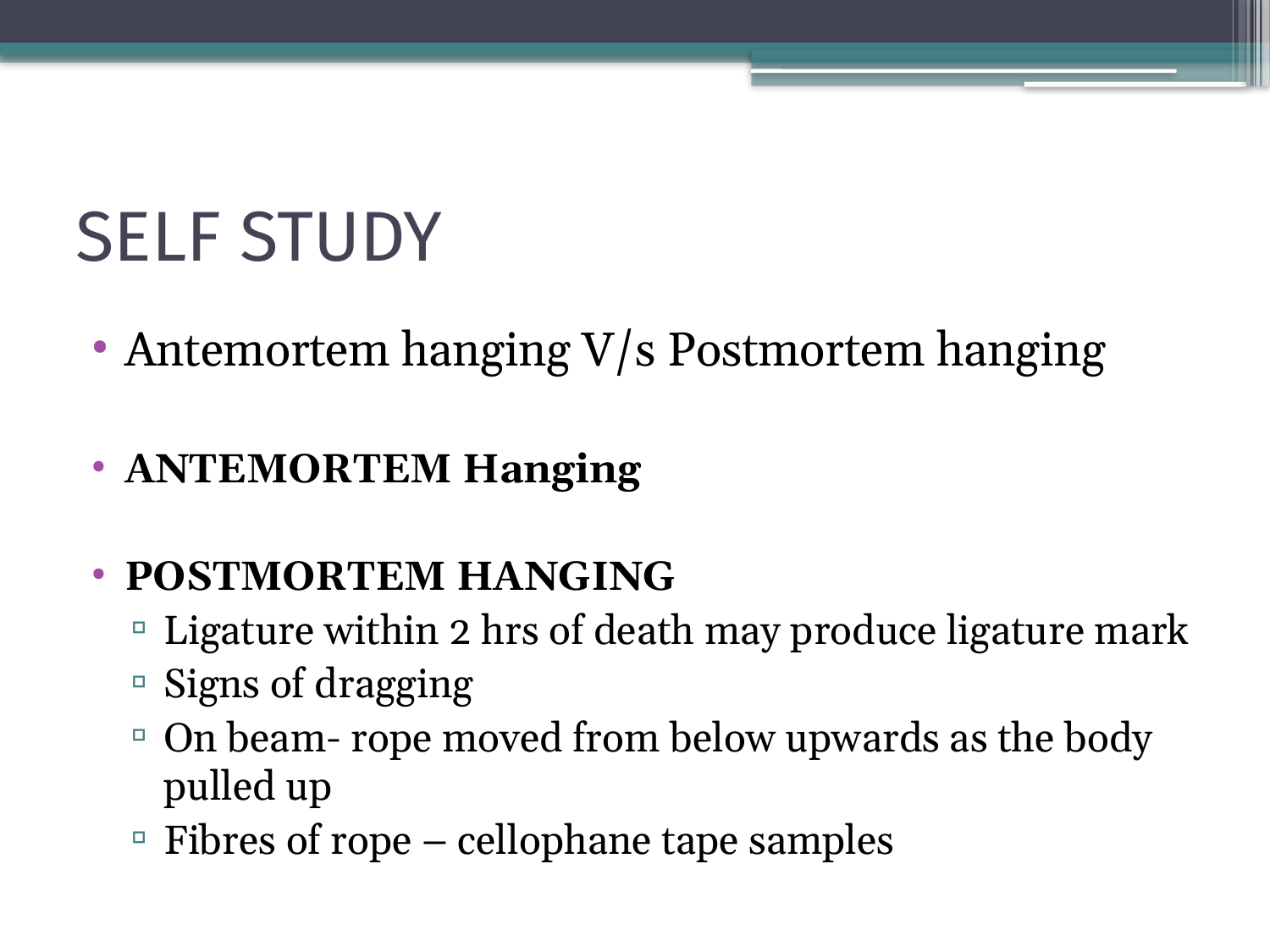

# SELF STUDY
Antemortem hanging V/s Postmortem hanging

ANTEMORTEM Hanging

POSTMORTEM HANGING
Ligature within 2 hrs of death may produce ligature mark
Signs of dragging
On beam- rope moved from below upwards as the body pulled up
Fibres of rope – cellophane tape samples